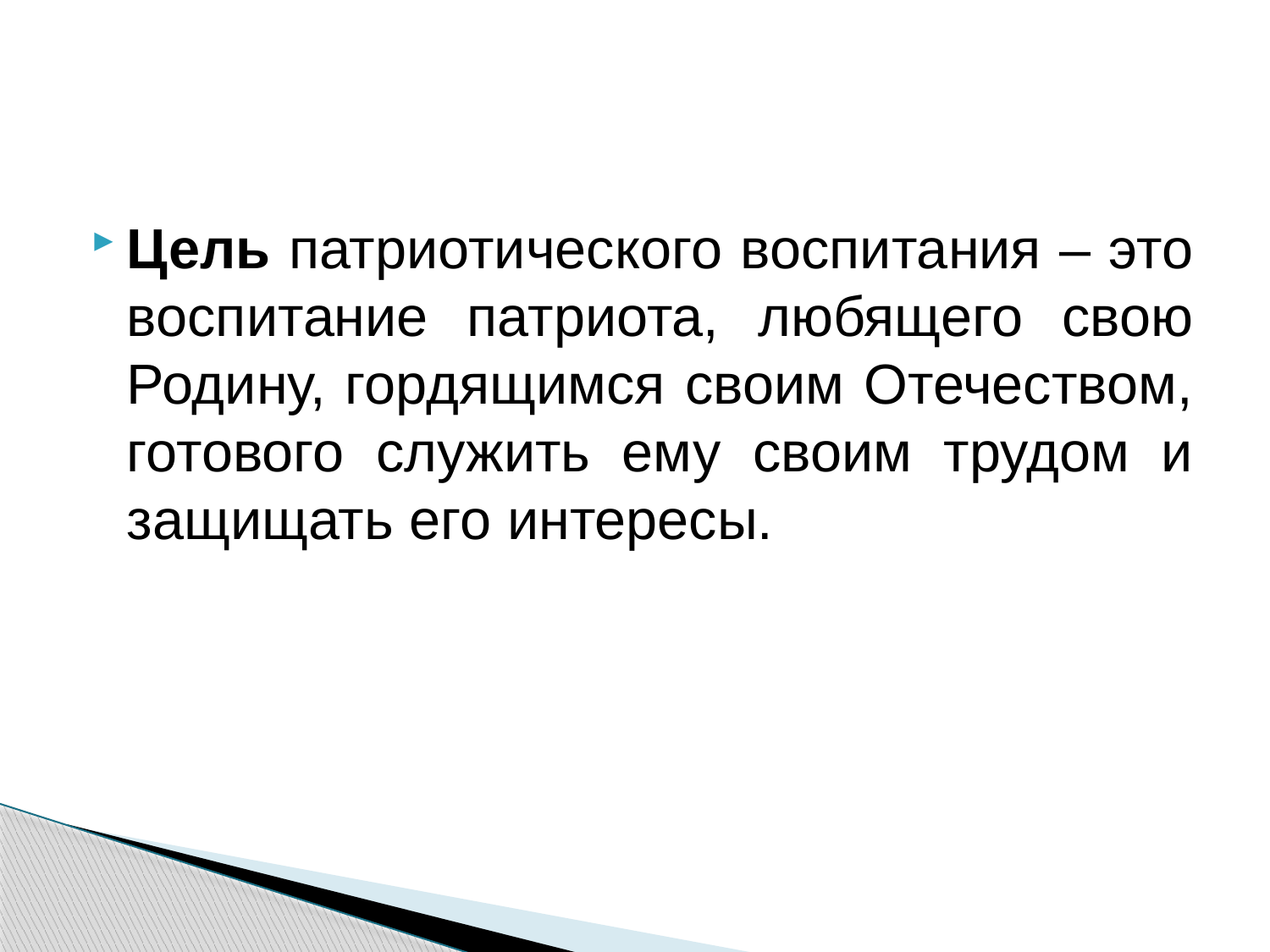

#
Цель патриотического воспитания – это воспитание патриота, любящего свою Родину, гордящимся своим Отечеством, готового служить ему своим трудом и защищать его интересы.